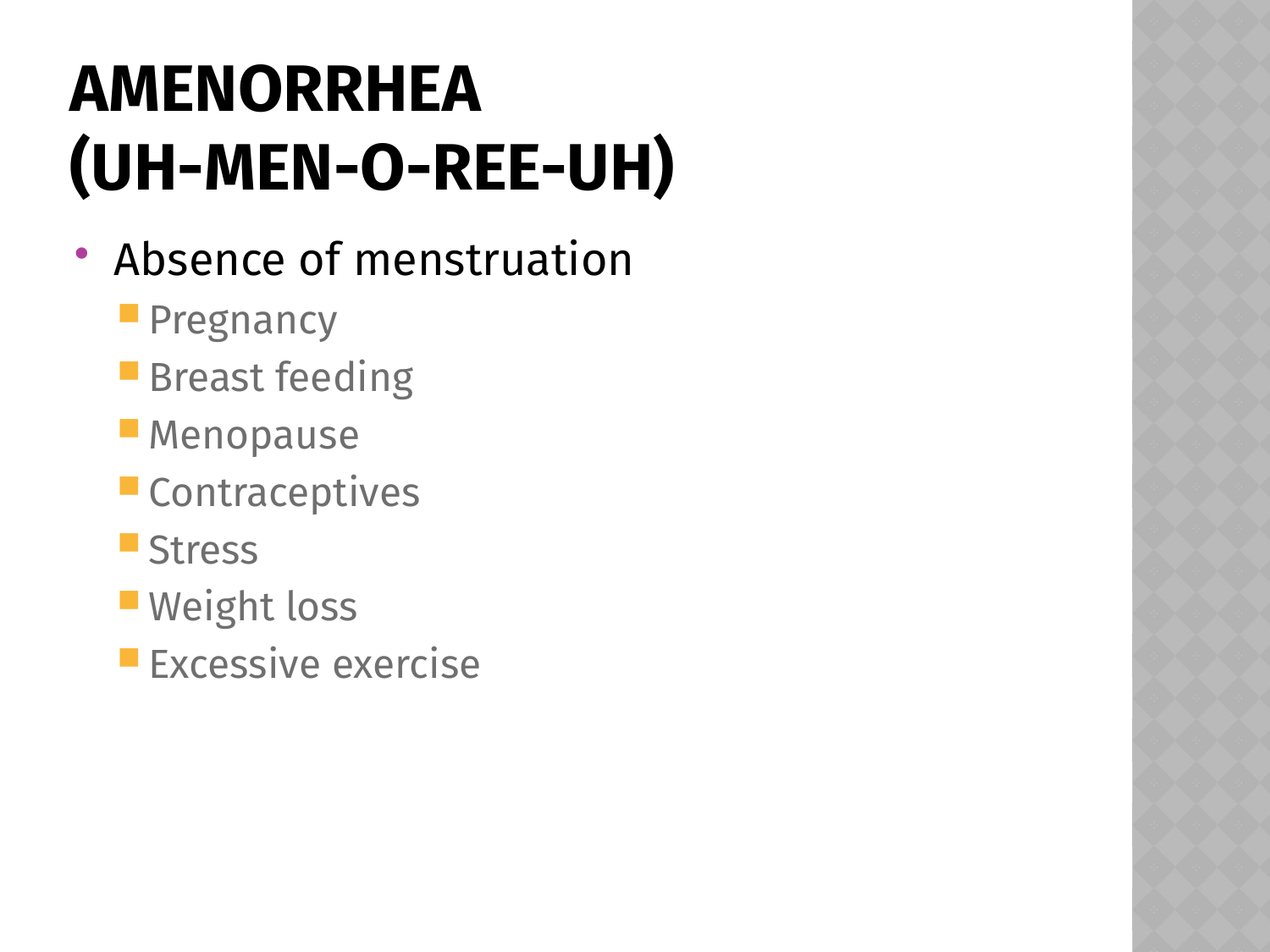

# Amenorrhea (uh-men-o-REE-uh)
Absence of menstruation
Pregnancy
Breast feeding
Menopause
Contraceptives
Stress
Weight loss
Excessive exercise